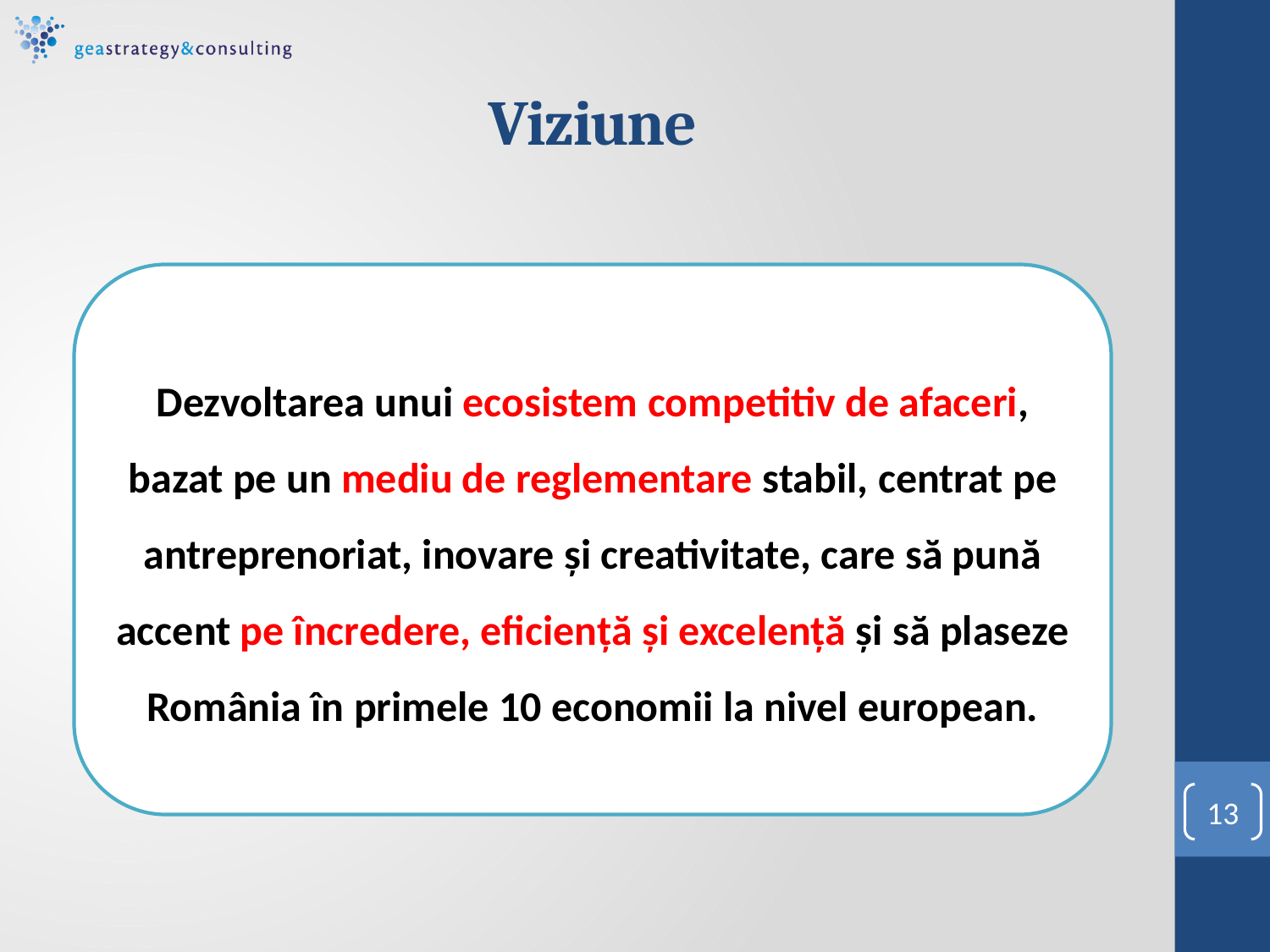

# Viziune

Dezvoltarea unui ecosistem competitiv de afaceri, bazat pe un mediu de reglementare stabil, centrat pe antreprenoriat, inovare și creativitate, care să pună accent pe încredere, eficiență și excelență și să plaseze România în primele 10 economii la nivel european.
13